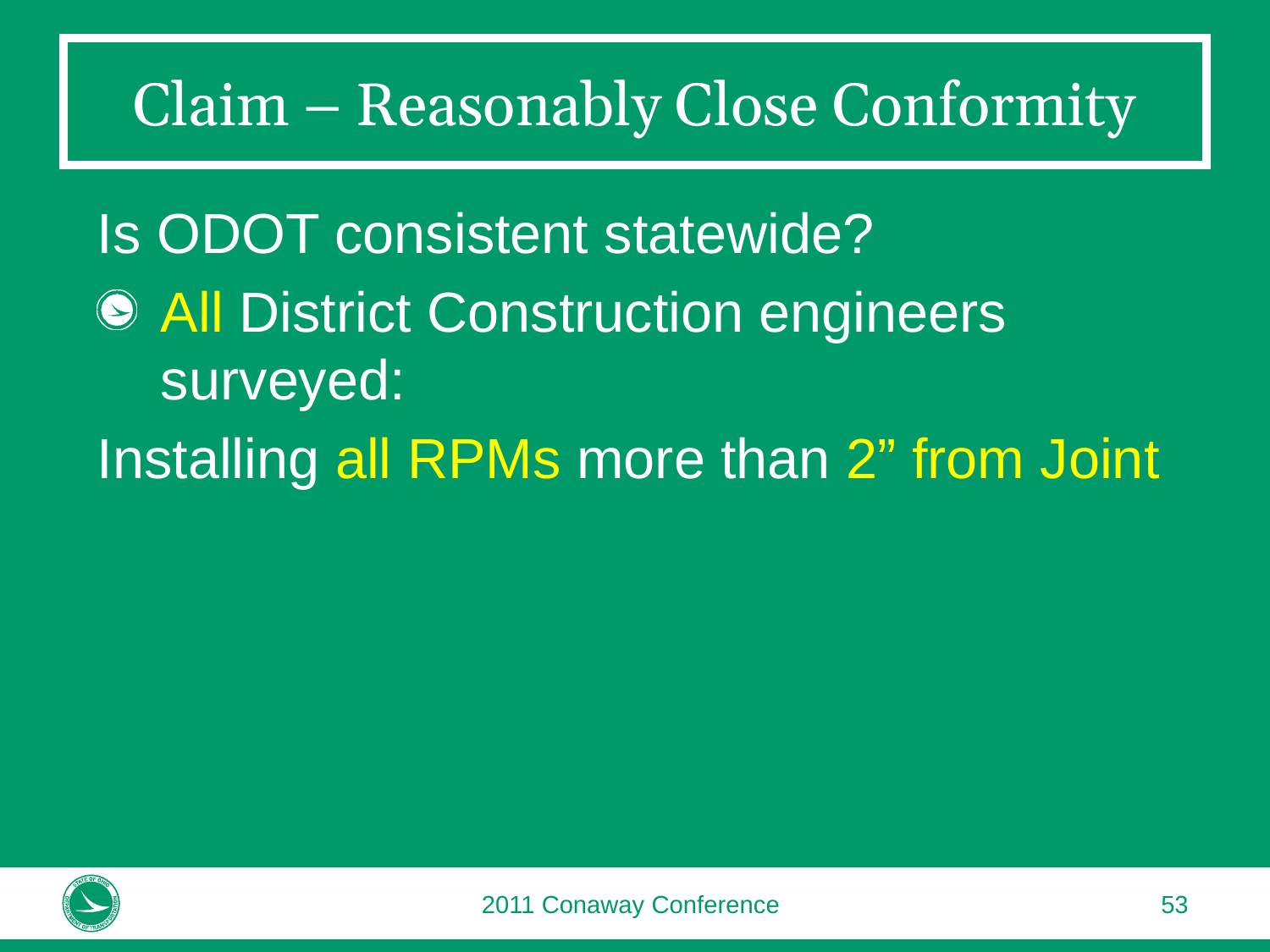

# Claim – Reasonably Close Conformity
Is ODOT consistent statewide?
All District Construction engineers surveyed:
Installing all RPMs more than 2” from Joint
2011 Conaway Conference